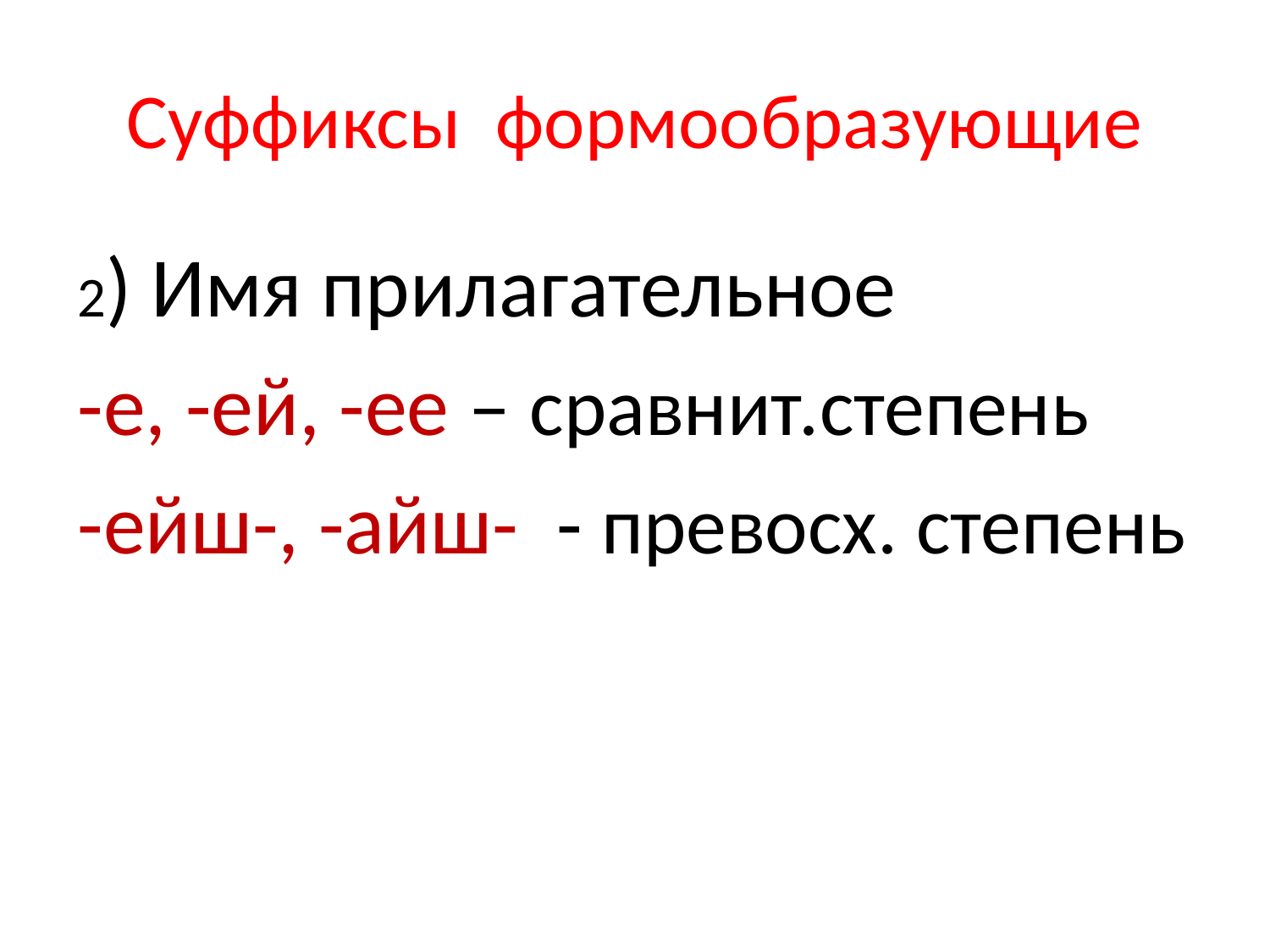

# Суффиксы  формообразующие
2) Имя прилагательное
-е, -ей, -ее – сравнит.степень
-ейш-, -айш-  - превосх. степень